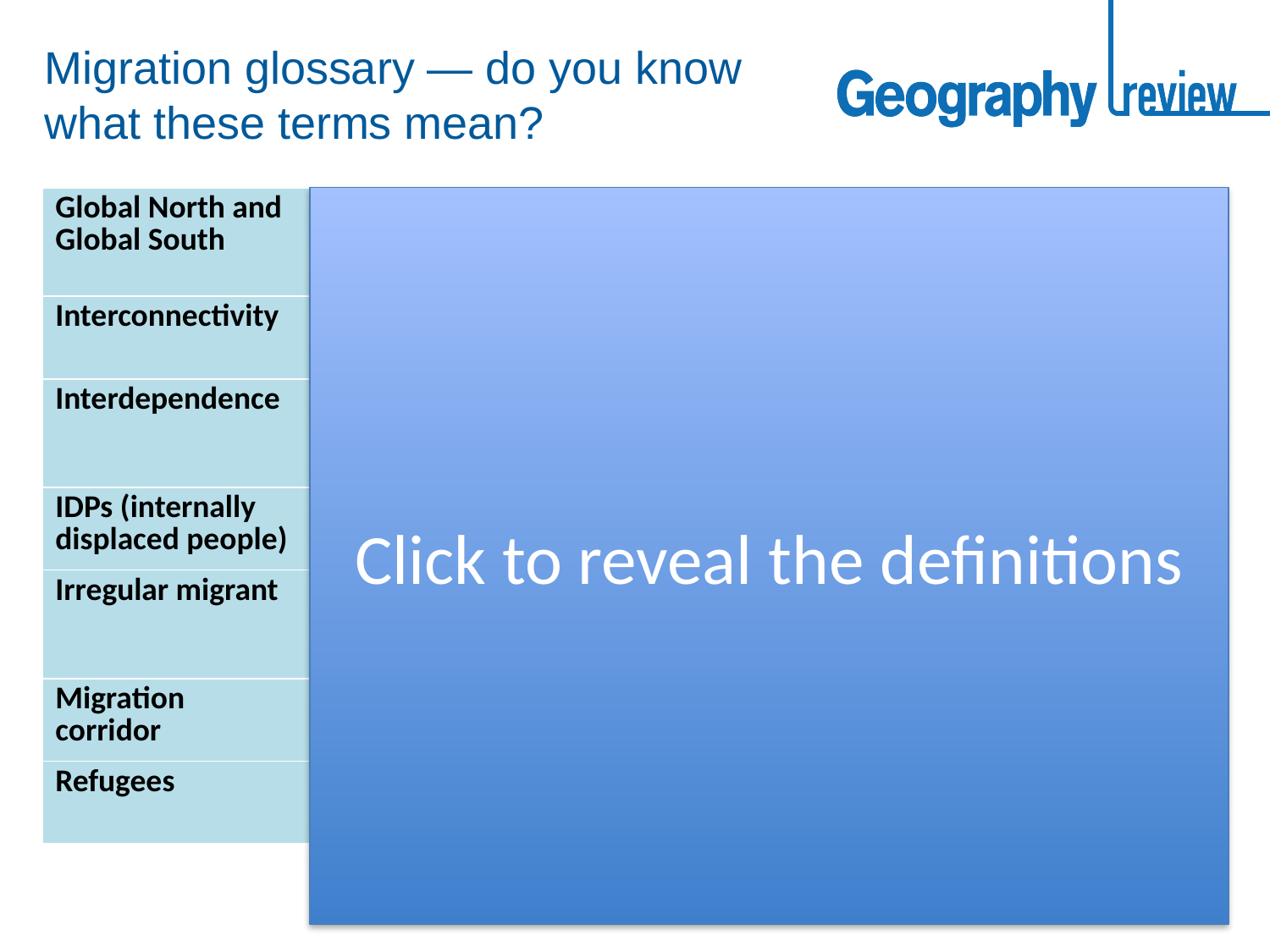

# Migration glossary — do you know what these terms mean?
Click to reveal the definitions
| Global North and Global South | Another way to say ‘developed’ and ‘developing’ countries. ‘Global South’ is increasingly preferred to the term ‘developing world’ that arguably de-values the peoples of Africa, Asia and Latin America. |
| --- | --- |
| Interconnectivity | All the human and physical linkages between people and places that make up global systems. |
| Interdependence | Many states, societies and businesses are mutually reliant on one another due to the growth of global systems. There are economic, social, political and environmental dimensions of interdependence. |
| IDPs (internally displaced people) | People forced to flee home who move elsewhere within their own country. |
| Irregular migrant | A person who has not entered a country in an official way, or whose work visa has expired. It is a preferred term to ‘illegal’ migrant, because it avoids labelling all such people as ‘criminals’. |
| Migration corridor | An area of land and/of water through which large numbers of people are migrating. |
| Refugees | People forced to leave their country to escape war, persecution or natural disaster. |